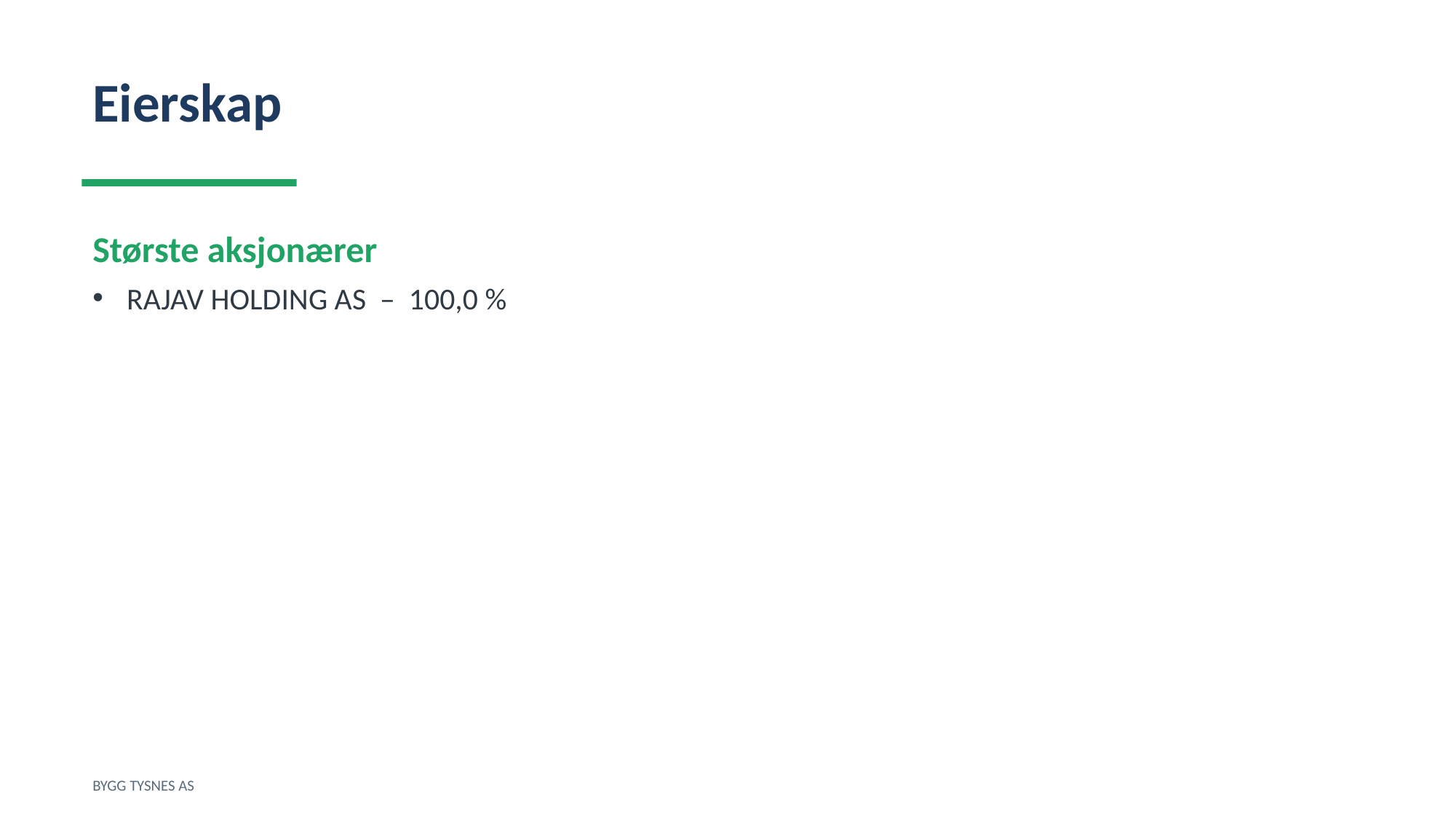

Eierskap

Største aksjonærer
RAJAV HOLDING AS  –  100,0 %
BYGG TYSNES AS